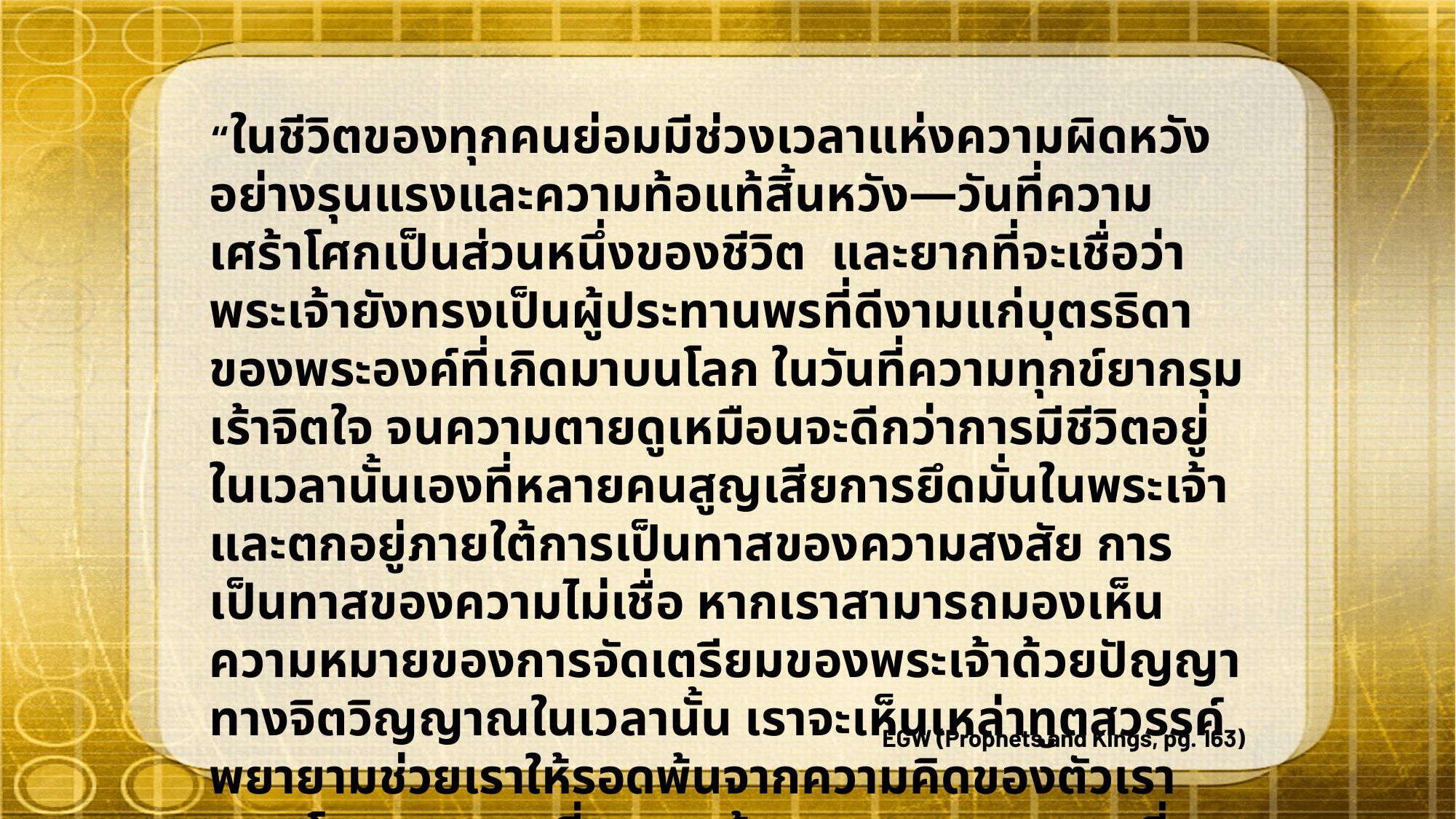

“ในชีวิตของทุกคนย่อมมีช่วงเวลาแห่งความผิดหวังอย่างรุนแรงและความท้อแท้สิ้นหวัง—วันที่ความเศร้าโศกเป็นส่วนหนึ่งของชีวิต  และยากที่จะเชื่อว่าพระเจ้ายังทรงเป็นผู้ประทานพรที่ดีงามแก่บุตรธิดาของพระองค์ที่เกิดมาบนโลก ในวันที่ความทุกข์ยากรุมเร้าจิตใจ จนความตายดูเหมือนจะดีกว่าการมีชีวิตอยู่  ในเวลานั้นเองที่หลายคนสูญเสียการยึดมั่นในพระเจ้าและตกอยู่ภายใต้การเป็นทาสของความสงสัย การเป็นทาสของความไม่เชื่อ หากเราสามารถมองเห็นความหมายของการจัดเตรียมของพระเจ้าด้วยปัญญาทางจิตวิญญาณในเวลานั้น เราจะเห็นเหล่าทูตสวรรค์พยายามช่วยเราให้รอดพ้นจากความคิดของตัวเราเอง  โดยพยายามที่จะวางเท้าของเราบนรากฐานที่มั่นคงกว่าบนเนินเขาอันนิรันดร์ และศรัทธาใหม่   ซึ่งชีวิตใหม่ก็จะผลิบานขึ้นมาใหม่”
EGW (Prophets and Kings, pg. 163)